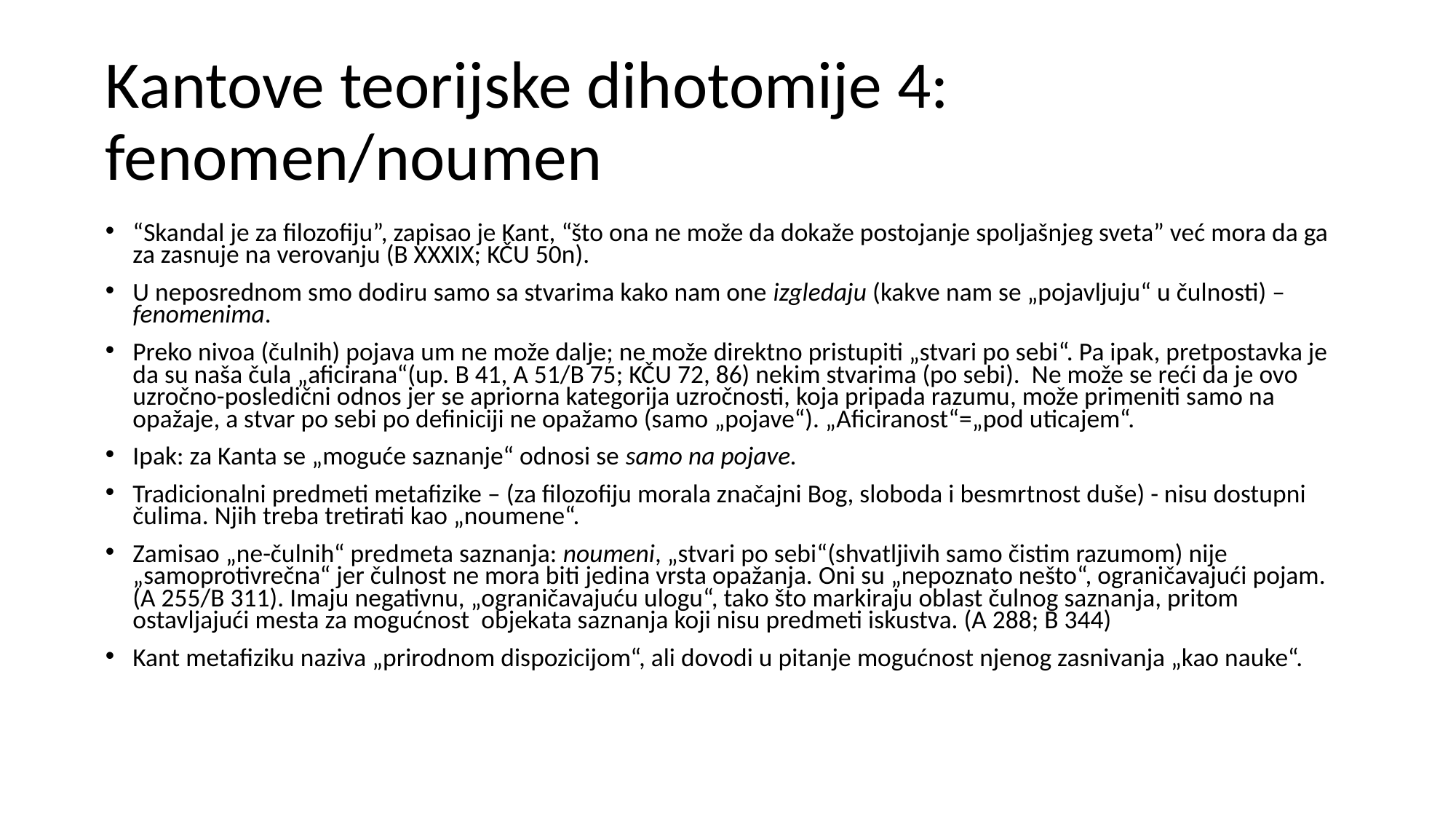

# Kantove teorijske dihotomije 4: fenomen/noumen
“Skandal je za filozofiju”, zapisao je Kant, “što ona ne može da dokaže postojanje spoljašnjeg sveta” već mora da ga za zasnuje na verovanju (B XXXIX; KČU 50n).
U neposrednom smo dodiru samo sa stvarima kako nam one izgledaju (kakve nam se „pojavljuju“ u čulnosti) – fenomenima.
Preko nivoa (čulnih) pojava um ne može dalje; ne može direktno pristupiti „stvari po sebi“. Pa ipak, pretpostavka je da su naša čula „aficirana“(up. B 41, A 51/B 75; KČU 72, 86) nekim stvarima (po sebi).  Ne može se reći da je ovo uzročno-posledični odnos jer se apriorna kategorija uzročnosti, koja pripada razumu, može primeniti samo na opažaje, a stvar po sebi po definiciji ne opažamo (samo „pojave“). „Aficiranost“=„pod uticajem“.
Ipak: za Kanta se „moguće saznanje“ odnosi se samo na pojave.
Tradicionalni predmeti metafizike – (za filozofiju morala značajni Bog, sloboda i besmrtnost duše) - nisu dostupni čulima. Njih treba tretirati kao „noumene“.
Zamisao „ne-čulnih“ predmeta saznanja: noumeni, „stvari po sebi“(shvatljivih samo čistim razumom) nije „samoprotivrečna“ jer čulnost ne mora biti jedina vrsta opažanja. Oni su „nepoznato nešto“, ograničavajući pojam. (A 255/B 311). Imaju negativnu, „ograničavajuću ulogu“, tako što markiraju oblast čulnog saznanja, pritom ostavljajući mesta za mogućnost  objekata saznanja koji nisu predmeti iskustva. (A 288; B 344)
Kant metafiziku naziva „prirodnom dispozicijom“, ali dovodi u pitanje mogućnost njenog zasnivanja „kao nauke“.